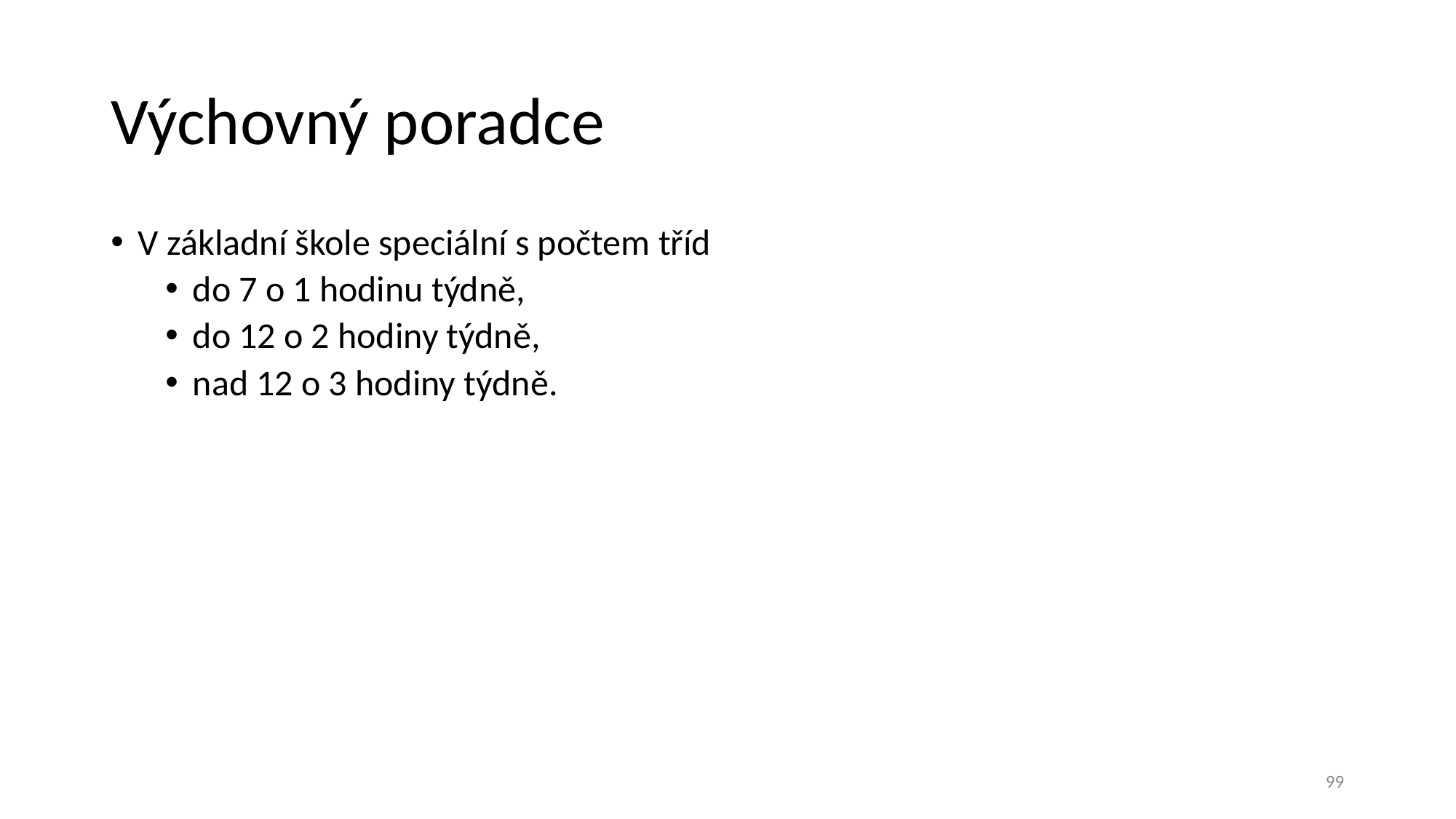

# Výchovný poradce
V základní škole speciální s počtem tříd
do 7 o 1 hodinu týdně,
do 12 o 2 hodiny týdně,
nad 12 o 3 hodiny týdně.

99